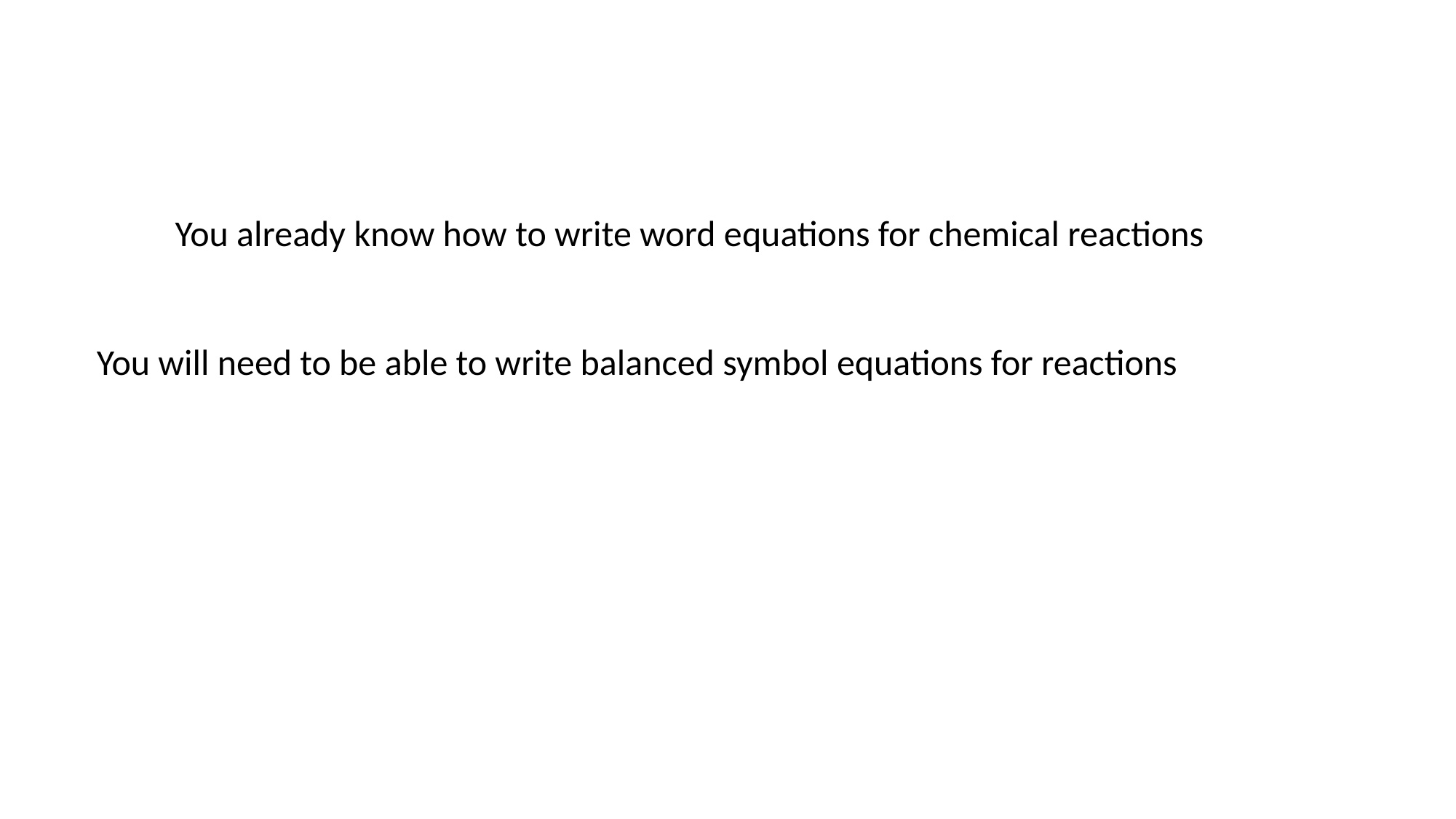

You already know how to write word equations for chemical reactions
You will need to be able to write balanced symbol equations for reactions